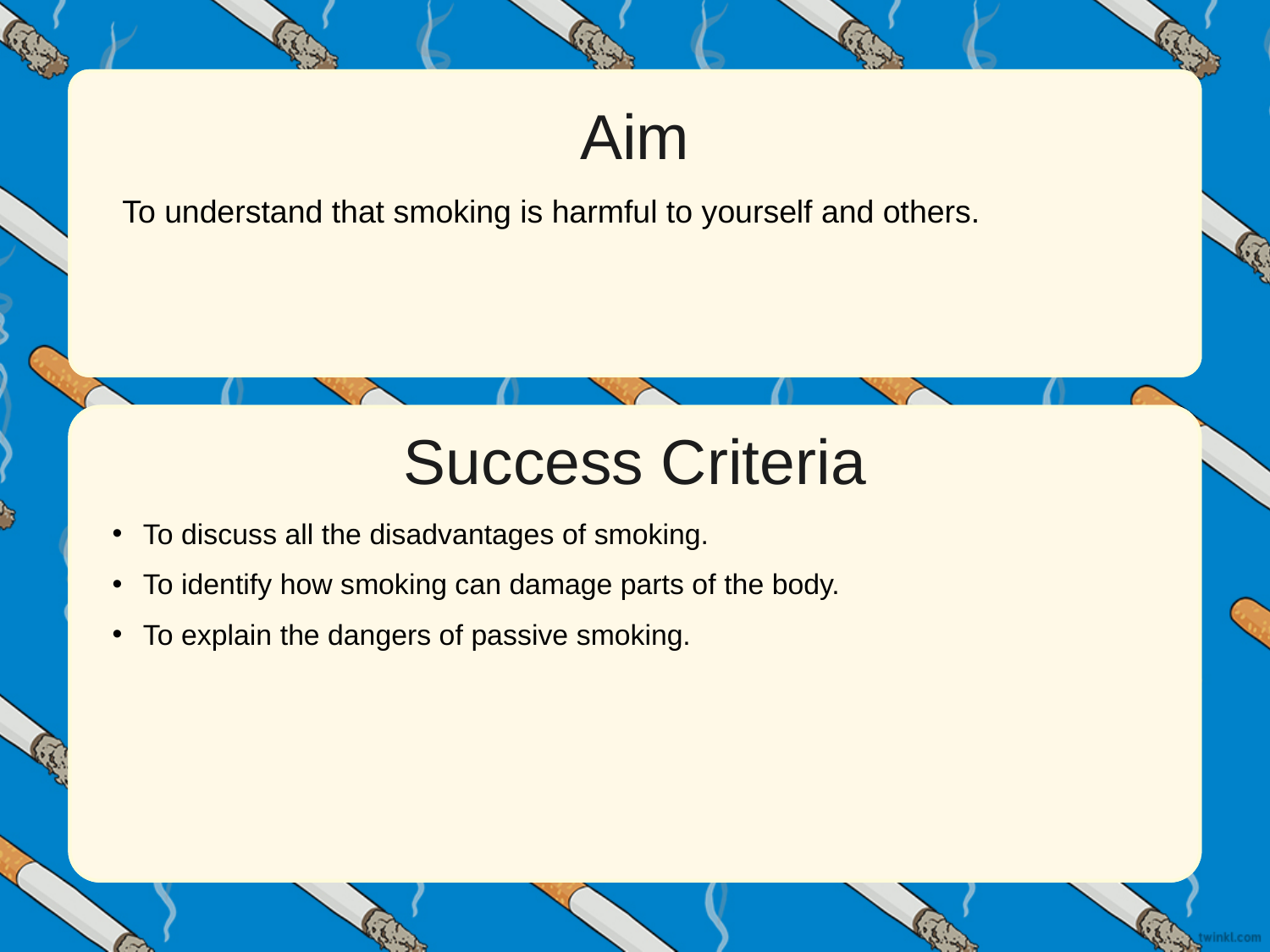

Aim
To understand that smoking is harmful to yourself and others.

Success Criteria
To discuss all the disadvantages of smoking.
To identify how smoking can damage parts of the body.
To explain the dangers of passive smoking.